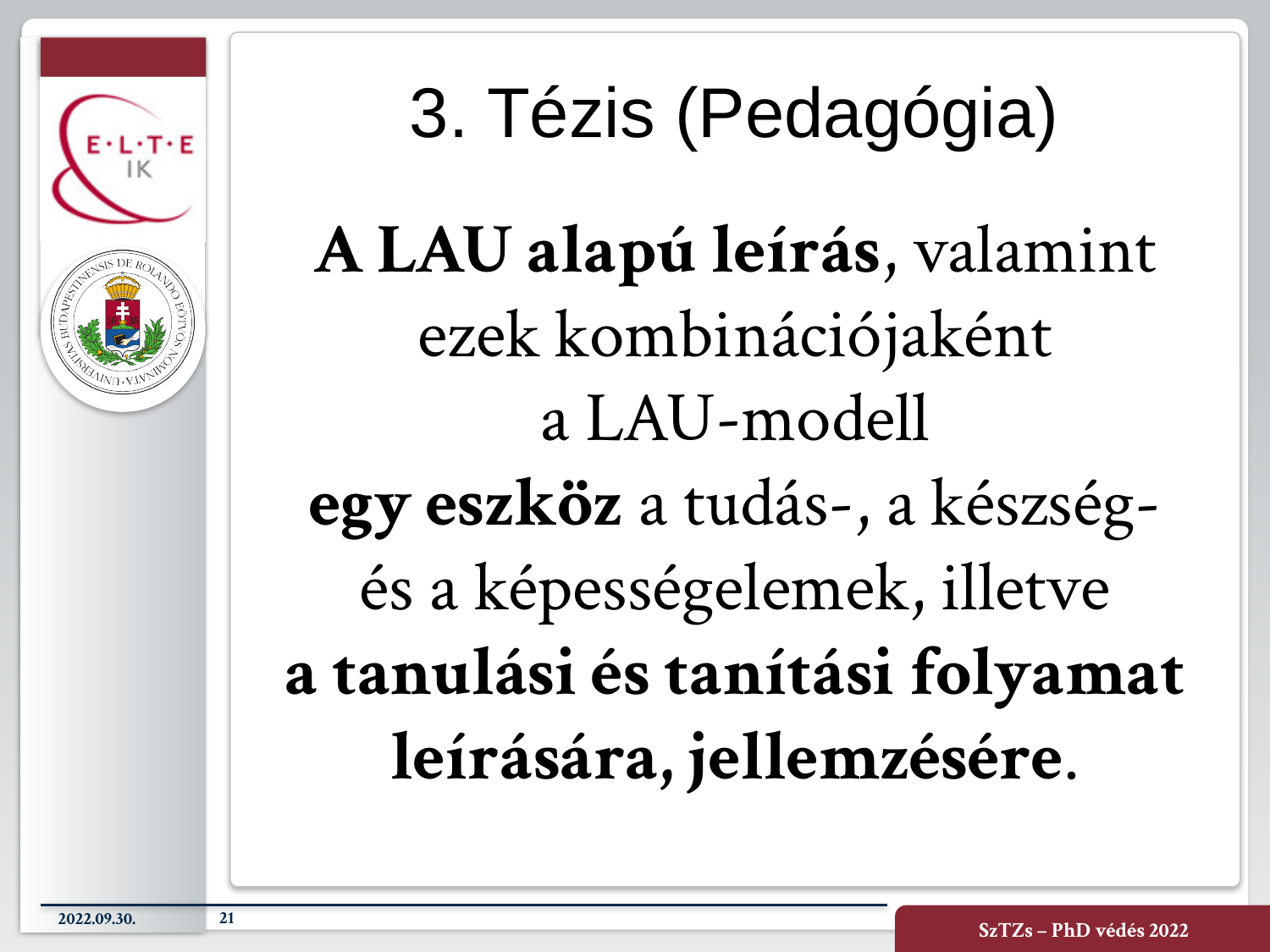

# 3. Tézis (Pedagógia)
A LAU alapú leírás, valamint
ezek kombinációjaként
a LAU-modell
egy eszköz a tudás-, a készség-
és a képességelemek, illetve
a tanulási és tanítási folyamat
leírására, jellemzésére.
2022.09.30.